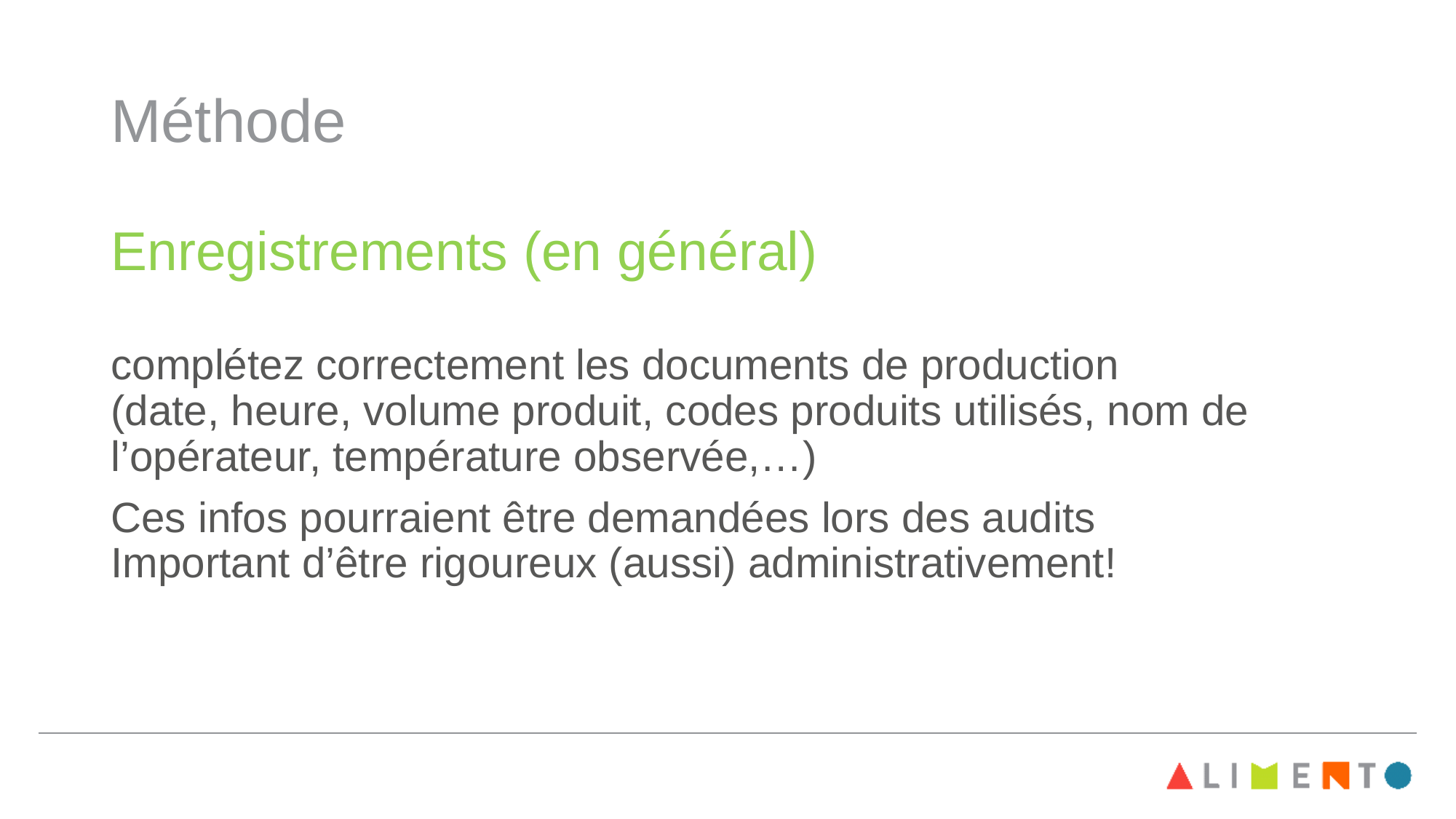

# Méthode
Enregistrements (en général)
complétez correctement les documents de production
(date, heure, volume produit, codes produits utilisés, nom de l’opérateur, température observée,…)
Ces infos pourraient être demandées lors des audits
Important d’être rigoureux (aussi) administrativement!